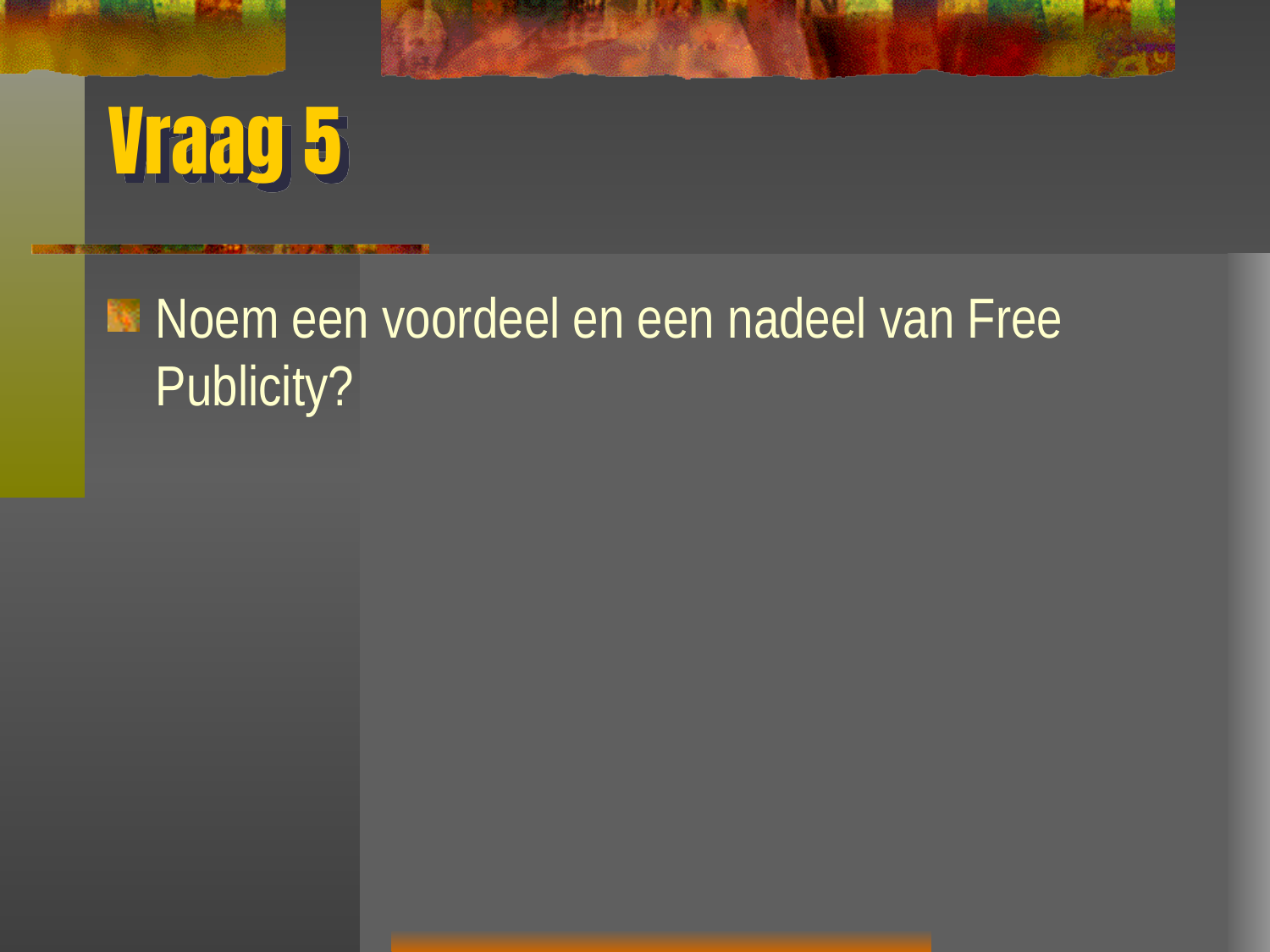

# Vraag 5
Noem een voordeel en een nadeel van Free Publicity?